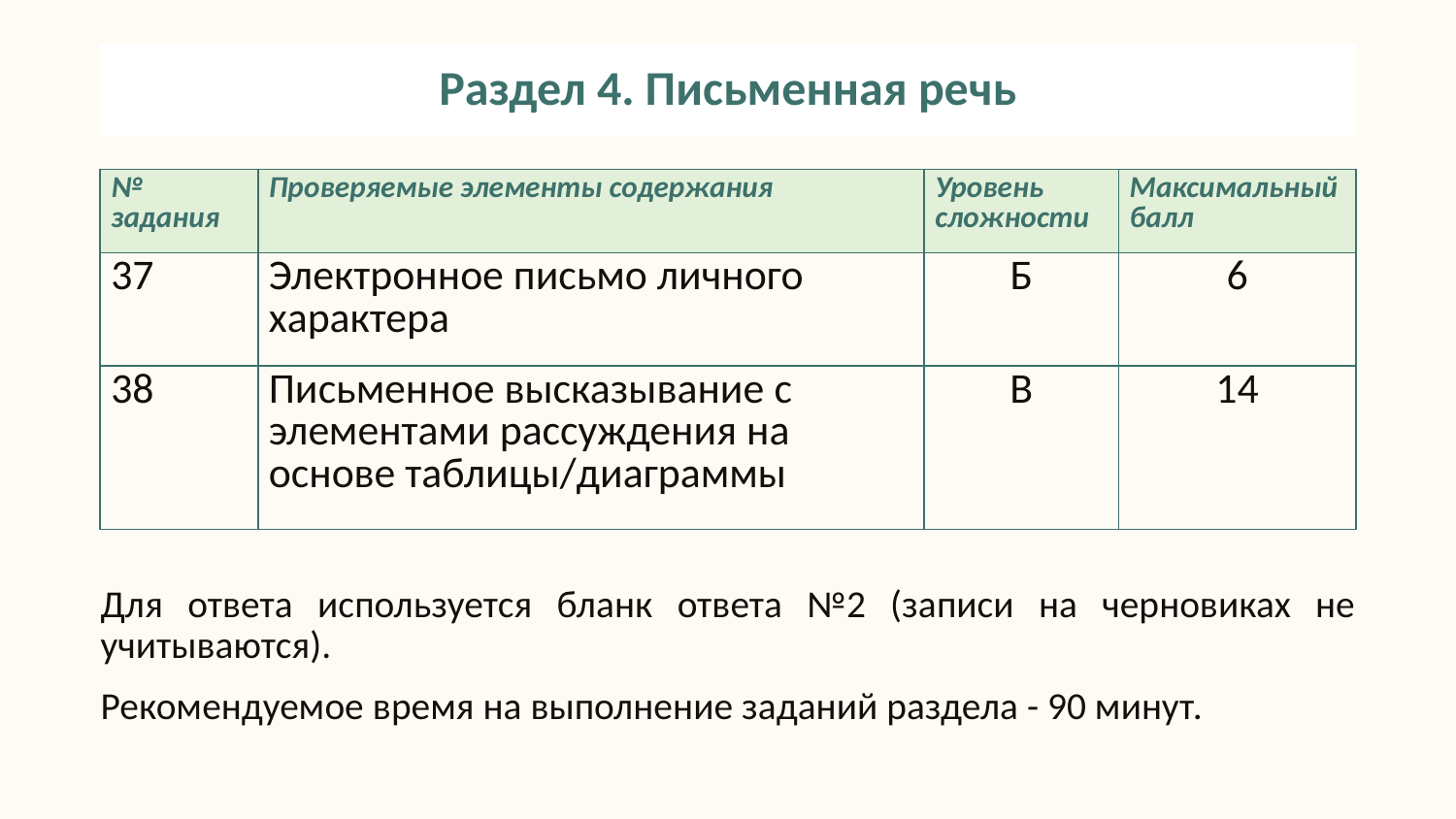

# Раздел 4. Письменная речь

Для ответа используется бланк ответа №2 (записи на черновиках не учитываются).
Рекомендуемое время на выполнение заданий раздела - 90 минут.
| № задания | Проверяемые элементы содержания | Уровень сложности | Максимальный балл |
| --- | --- | --- | --- |
| 37 | Электронное письмо личного характера | Б | 6 |
| 38 | Письменное высказывание с элементами рассуждения на основе таблицы/диаграммы | В | 14 |